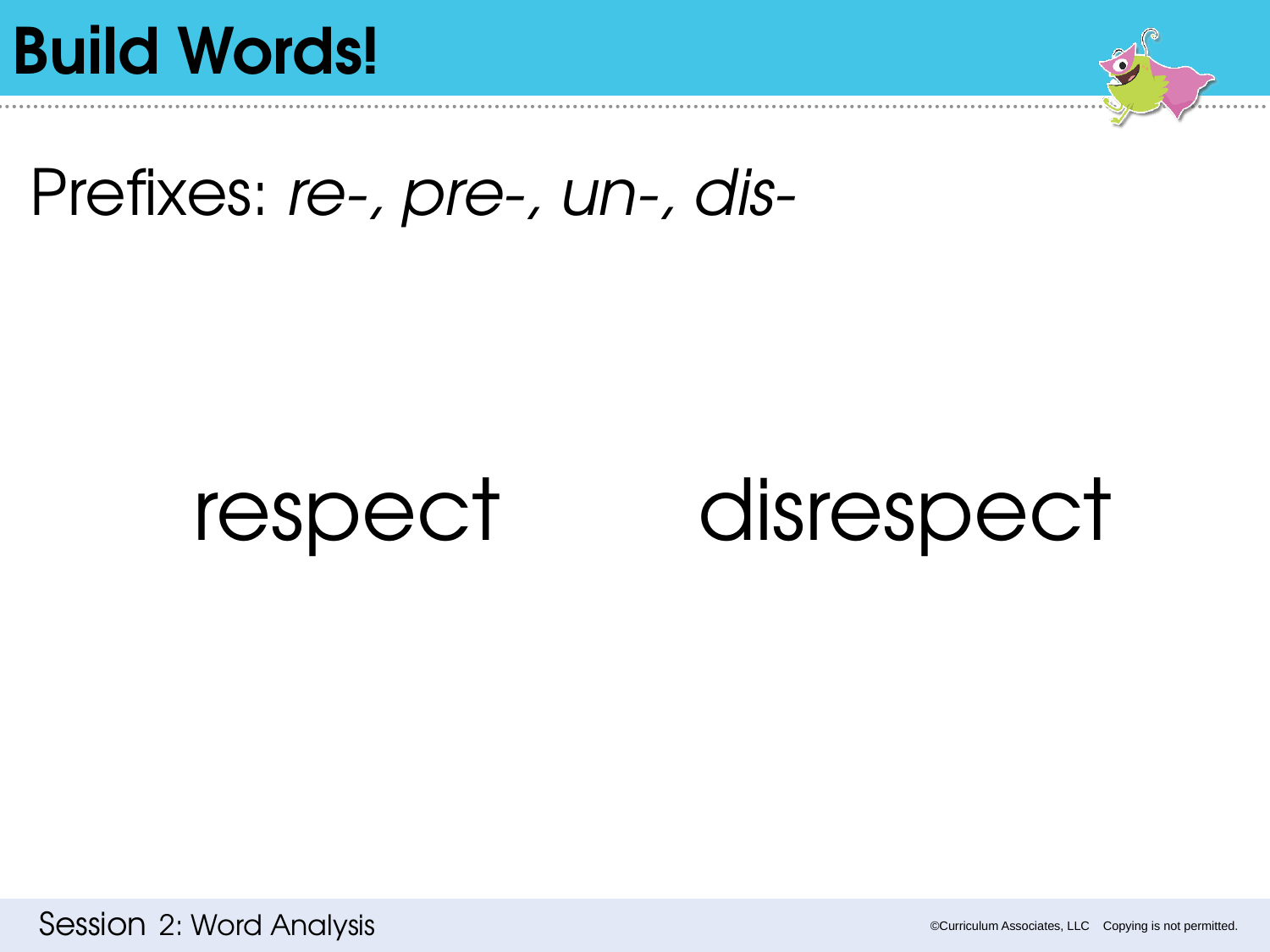

Build Words!
Prefixes: re-, pre-, un-, dis-
respect
disrespect
2: Word Analysis